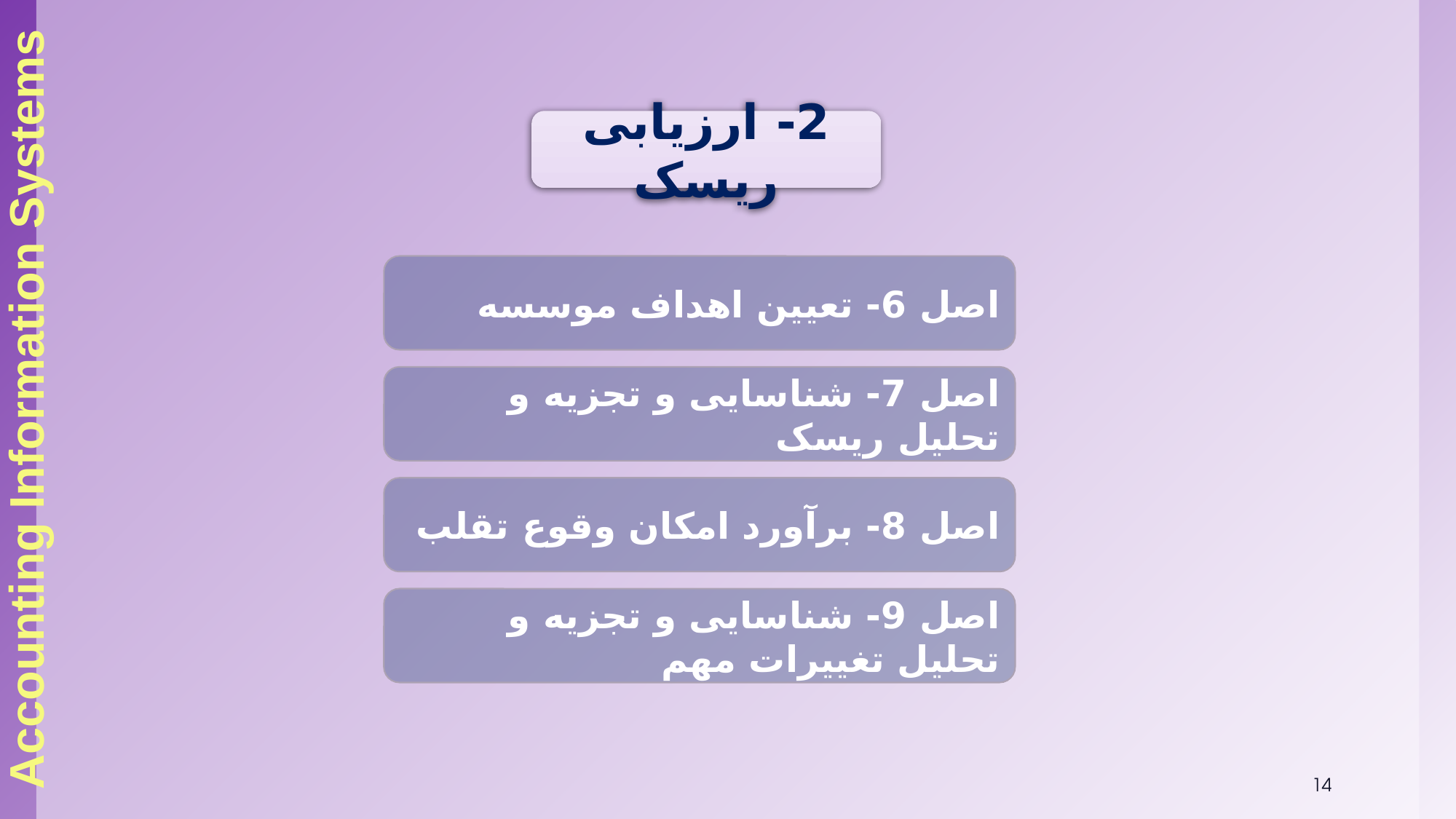

Accounting Information Systems
2- ارزیابی ریسک
اصل 6- تعیین اهداف موسسه
اصل 7- شناسایی و تجزیه و تحلیل ریسک
اصل 8- برآورد امکان وقوع تقلب
اصل 9- شناسایی و تجزیه و تحلیل تغییرات مهم
14